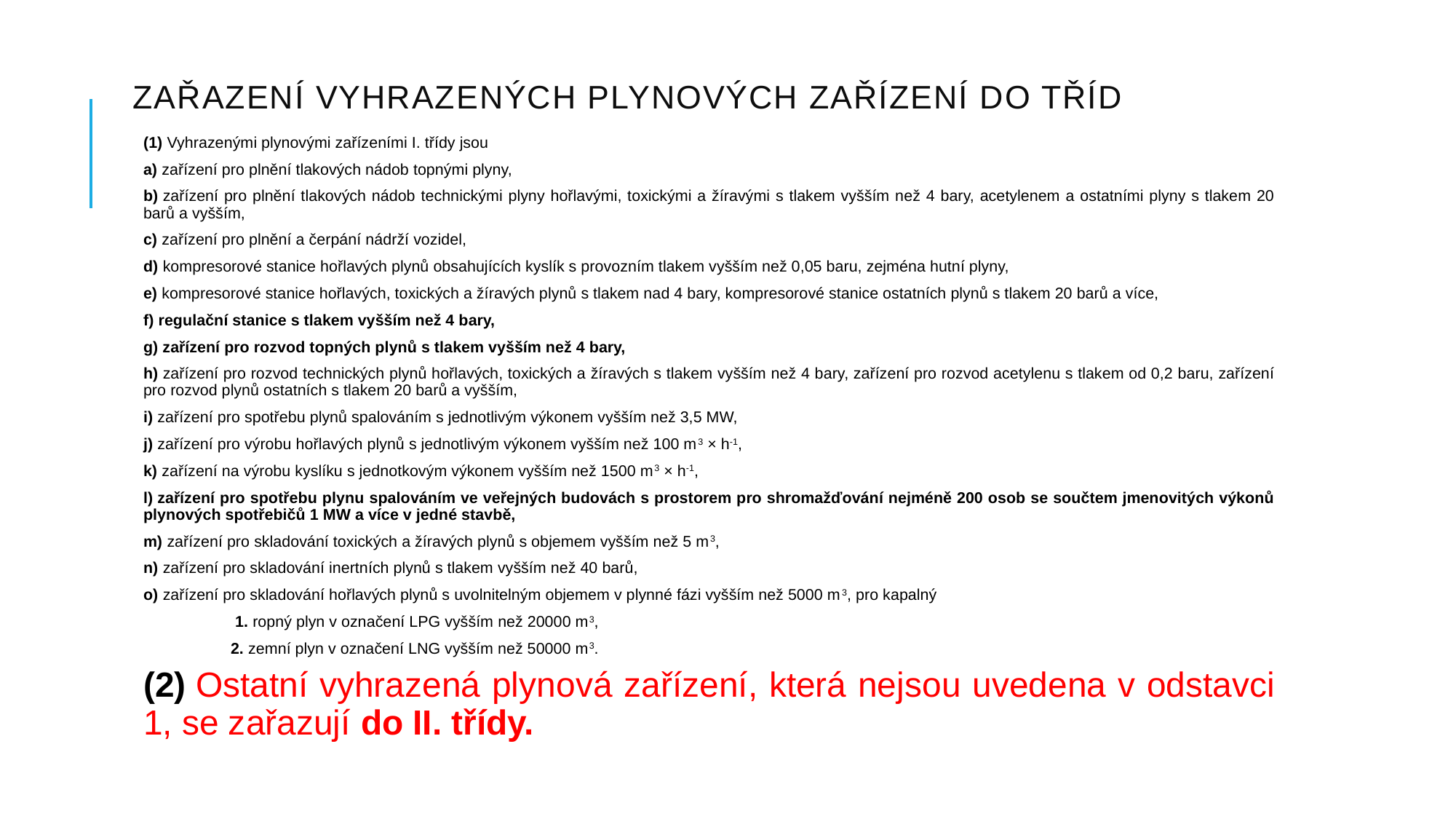

# Zařazení vyhrazených plynových zařízení do tříd
(1) Vyhrazenými plynovými zařízeními I. třídy jsou
a) zařízení pro plnění tlakových nádob topnými plyny,
b) zařízení pro plnění tlakových nádob technickými plyny hořlavými, toxickými a žíravými s tlakem vyšším než 4 bary, acetylenem a ostatními plyny s tlakem 20 barů a vyšším,
c) zařízení pro plnění a čerpání nádrží vozidel,
d) kompresorové stanice hořlavých plynů obsahujících kyslík s provozním tlakem vyšším než 0,05 baru, zejména hutní plyny,
e) kompresorové stanice hořlavých, toxických a žíravých plynů s tlakem nad 4 bary, kompresorové stanice ostatních plynů s tlakem 20 barů a více,
f) regulační stanice s tlakem vyšším než 4 bary,
g) zařízení pro rozvod topných plynů s tlakem vyšším než 4 bary,
h) zařízení pro rozvod technických plynů hořlavých, toxických a žíravých s tlakem vyšším než 4 bary, zařízení pro rozvod acetylenu s tlakem od 0,2 baru, zařízení pro rozvod plynů ostatních s tlakem 20 barů a vyšším,
i) zařízení pro spotřebu plynů spalováním s jednotlivým výkonem vyšším než 3,5 MW,
j) zařízení pro výrobu hořlavých plynů s jednotlivým výkonem vyšším než 100 m3 × h-1,
k) zařízení na výrobu kyslíku s jednotkovým výkonem vyšším než 1500 m3 × h-1,
l) zařízení pro spotřebu plynu spalováním ve veřejných budovách s prostorem pro shromažďování nejméně 200 osob se součtem jmenovitých výkonů plynových spotřebičů 1 MW a více v jedné stavbě,
m) zařízení pro skladování toxických a žíravých plynů s objemem vyšším než 5 m3,
n) zařízení pro skladování inertních plynů s tlakem vyšším než 40 barů,
o) zařízení pro skladování hořlavých plynů s uvolnitelným objemem v plynné fázi vyšším než 5000 m3, pro kapalný
                     1. ropný plyn v označení LPG vyšším než 20000 m3,
                    2. zemní plyn v označení LNG vyšším než 50000 m3.
(2) Ostatní vyhrazená plynová zařízení, která nejsou uvedena v odstavci 1, se zařazují do II. třídy.